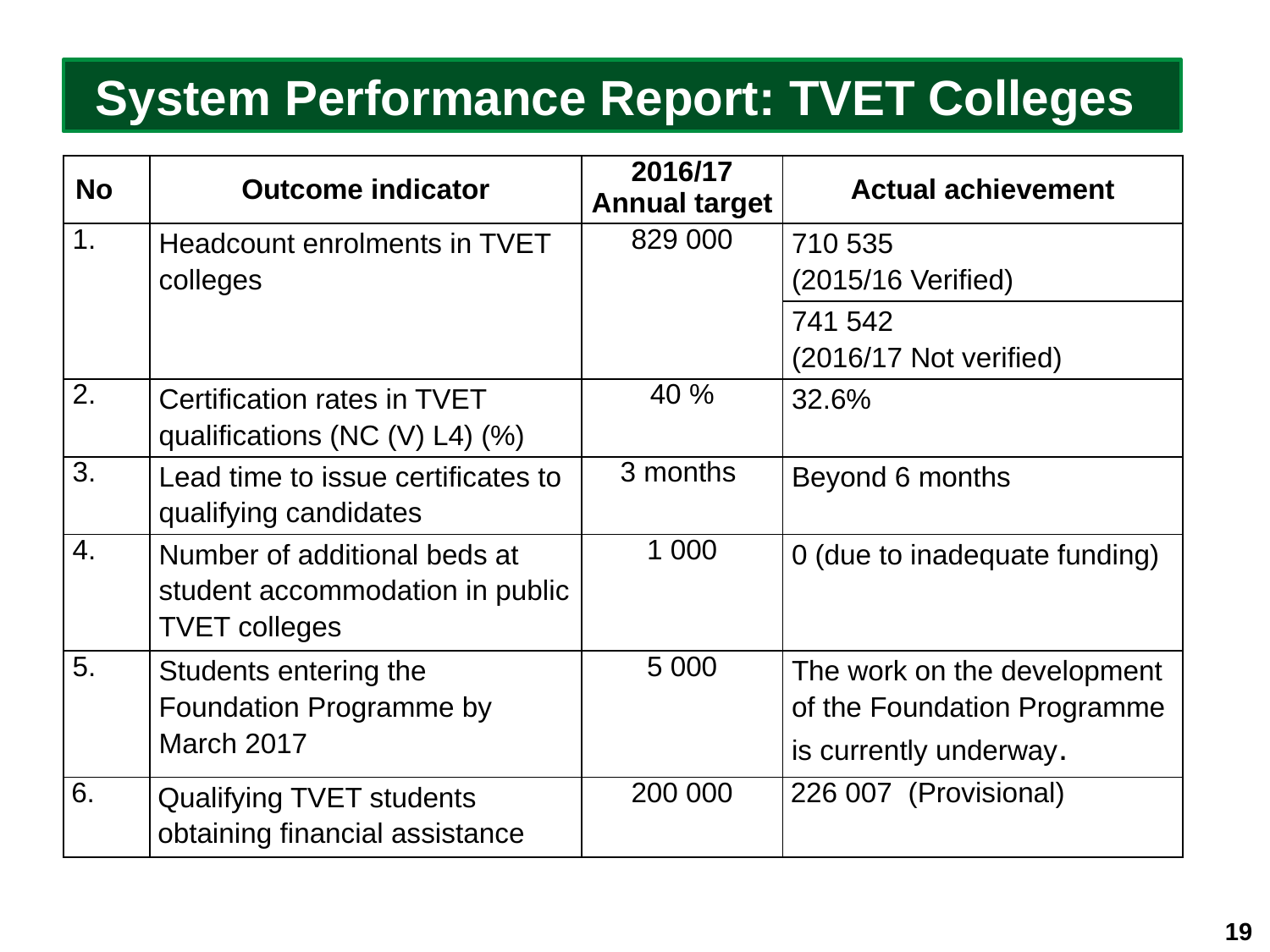

System Performance Report: TVET Colleges

| No | Outcome indicator | 2016/17 Annual target | Actual achievement |
| --- | --- | --- | --- |
|  | Headcount enrolments in TVET colleges | 829 000 | 710 535 (2015/16 Verified) |
|  |  |  | 741 542 (2016/17 Not verified) |
| 2. | Certification rates in TVET qualifications (NC (V) L4) (%) | 40 % | 32.6% |
| 3. | Lead time to issue certificates to qualifying candidates | 3 months | Beyond 6 months |
| 4. | Number of additional beds at student accommodation in public TVET colleges | 1 000 | 0 (due to inadequate funding) |
| 5. | Students entering the Foundation Programme by March 2017 | 5 000 | The work on the development of the Foundation Programme is currently underway. |
| 6. | Qualifying TVET students obtaining financial assistance | 200 000 | 226 007 (Provisional) |

19